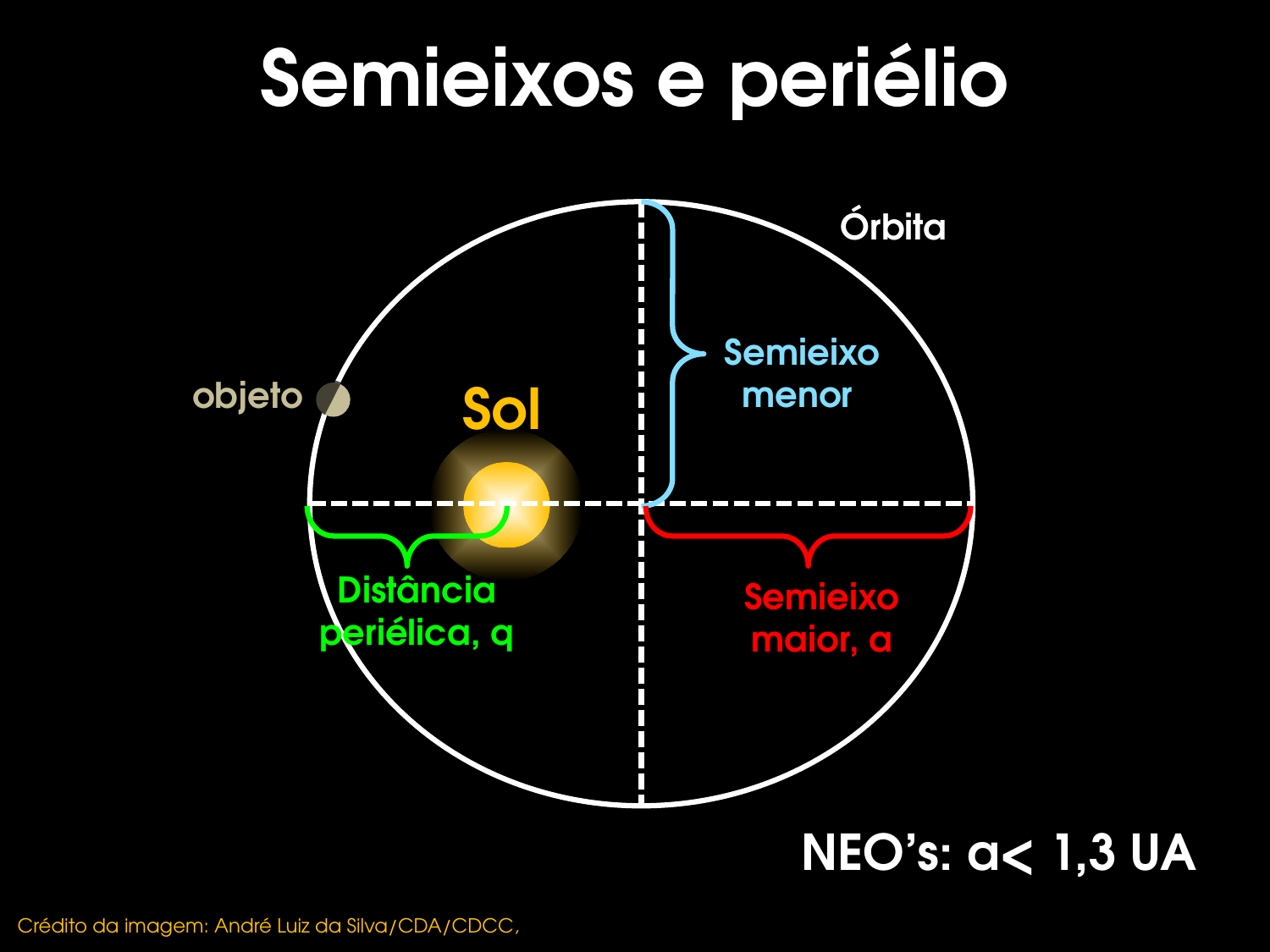

# Semieixos e periélio
Órbita

Semieixo menor
Sol
objeto

Distância periélica, q
Semieixo maior, a
NEO’s: a< 1,3 UA
Crédito da imagem: André Luiz da Silva/CDA/CDCC,